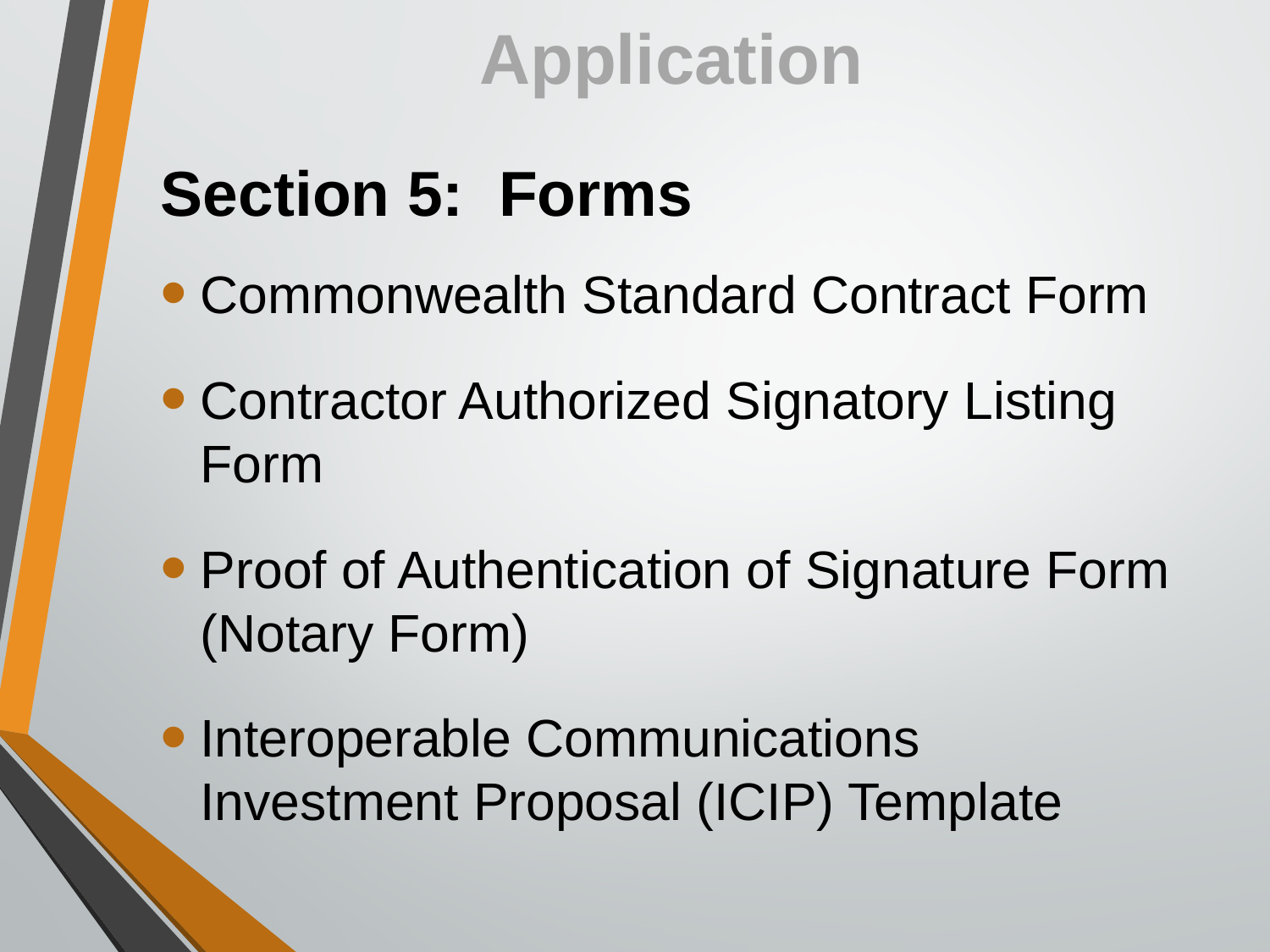

# Application
Section 5:  Forms
Commonwealth Standard Contract Form
Contractor Authorized Signatory Listing Form
Proof of Authentication of Signature Form (Notary Form)
Interoperable Communications Investment Proposal (ICIP) Template